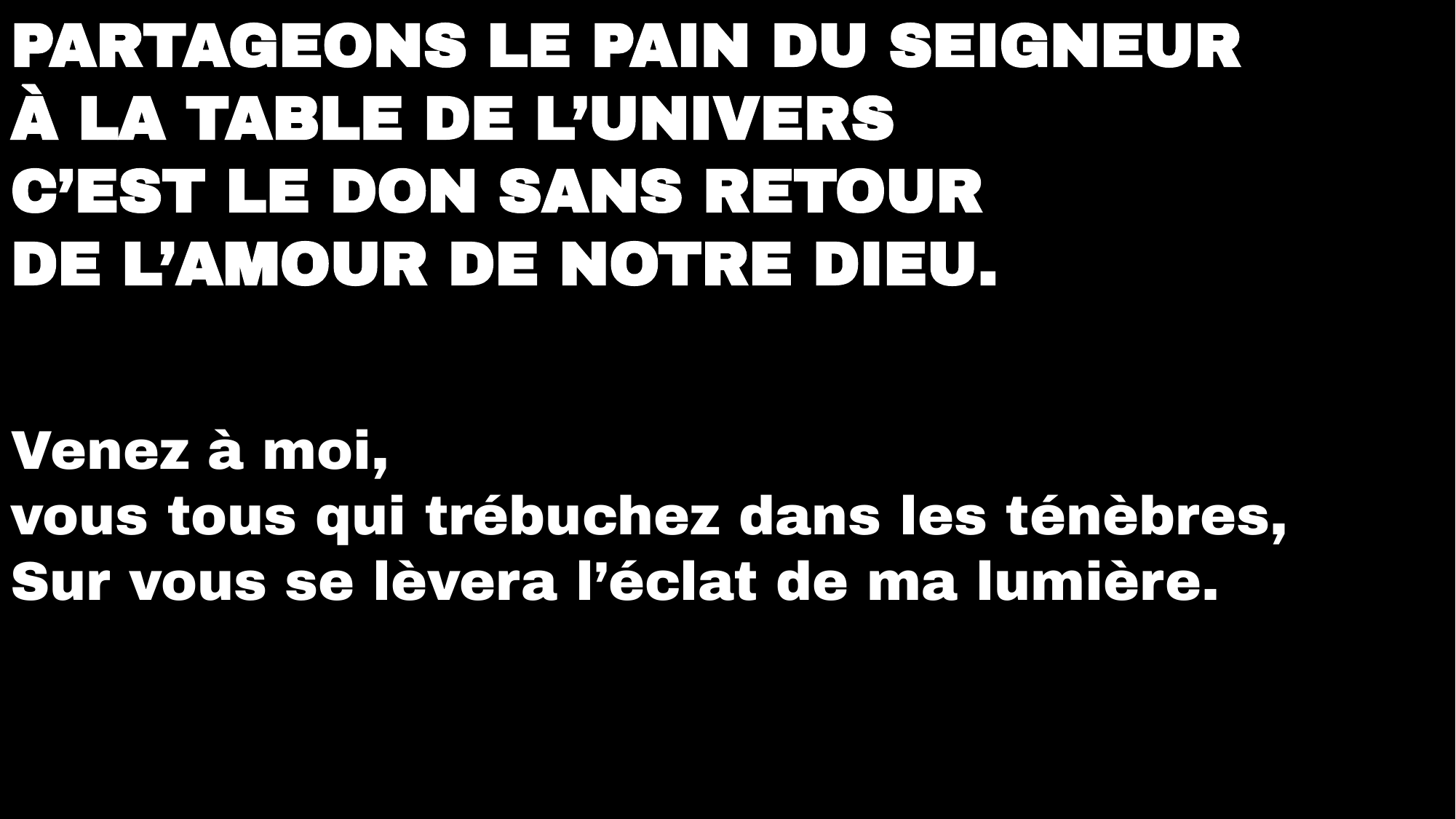

Partageons le pain du Seigneur
à la table de l’univers
C’est le don sans retour
de l’amour de notre Dieu.
Venez à moi,
vous tous qui trébuchez dans les ténèbres,
Sur vous se lèvera l’éclat de ma lumière.